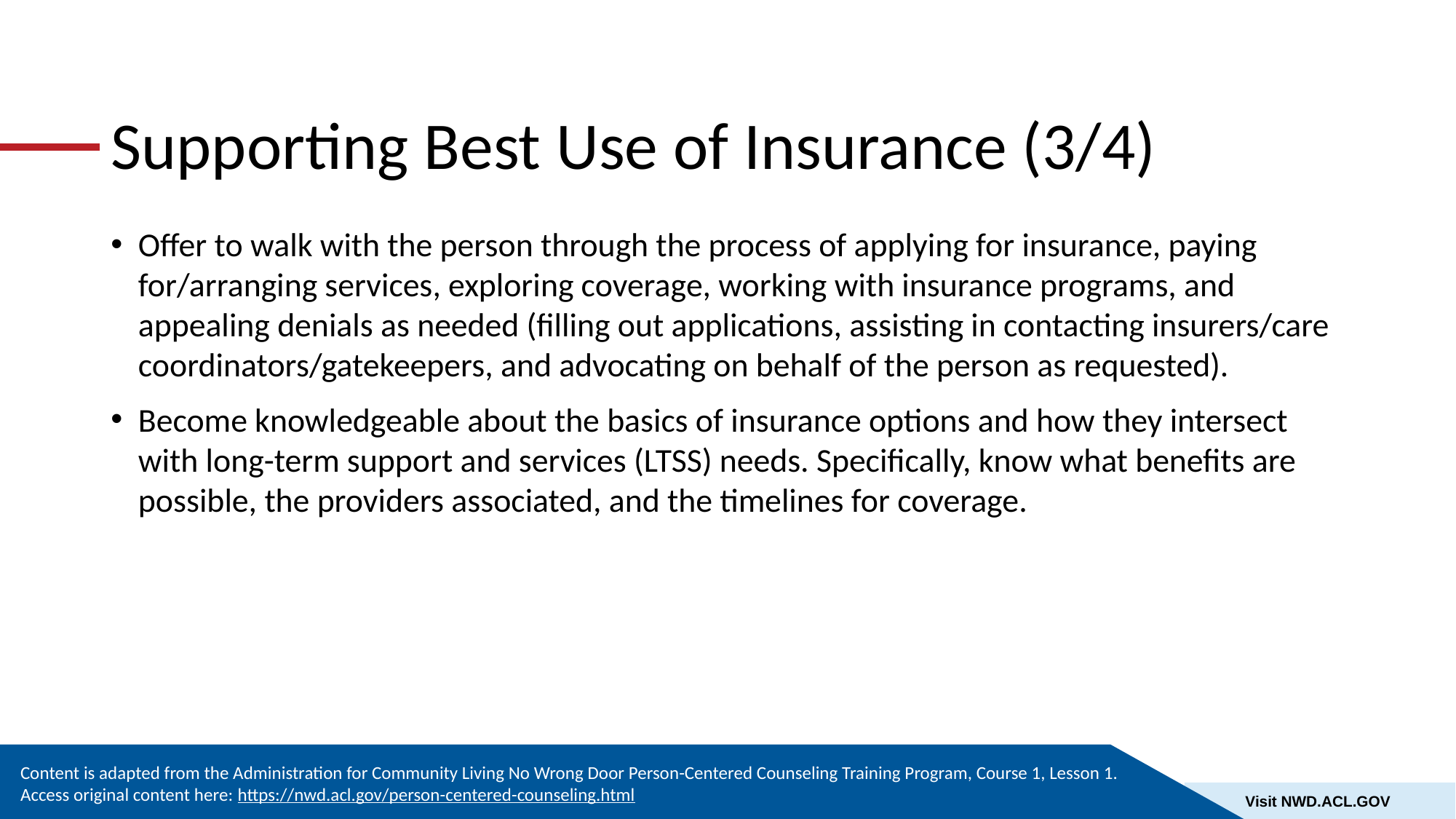

# Supporting Best Use of Insurance (3/4)
Offer to walk with the person through the process of applying for insurance, paying for/arranging services, exploring coverage, working with insurance programs, and appealing denials as needed (filling out applications, assisting in contacting insurers/care coordinators/gatekeepers, and advocating on behalf of the person as requested).
Become knowledgeable about the basics of insurance options and how they intersect with long-term support and services (LTSS) needs. Specifically, know what benefits are possible, the providers associated, and the timelines for coverage.